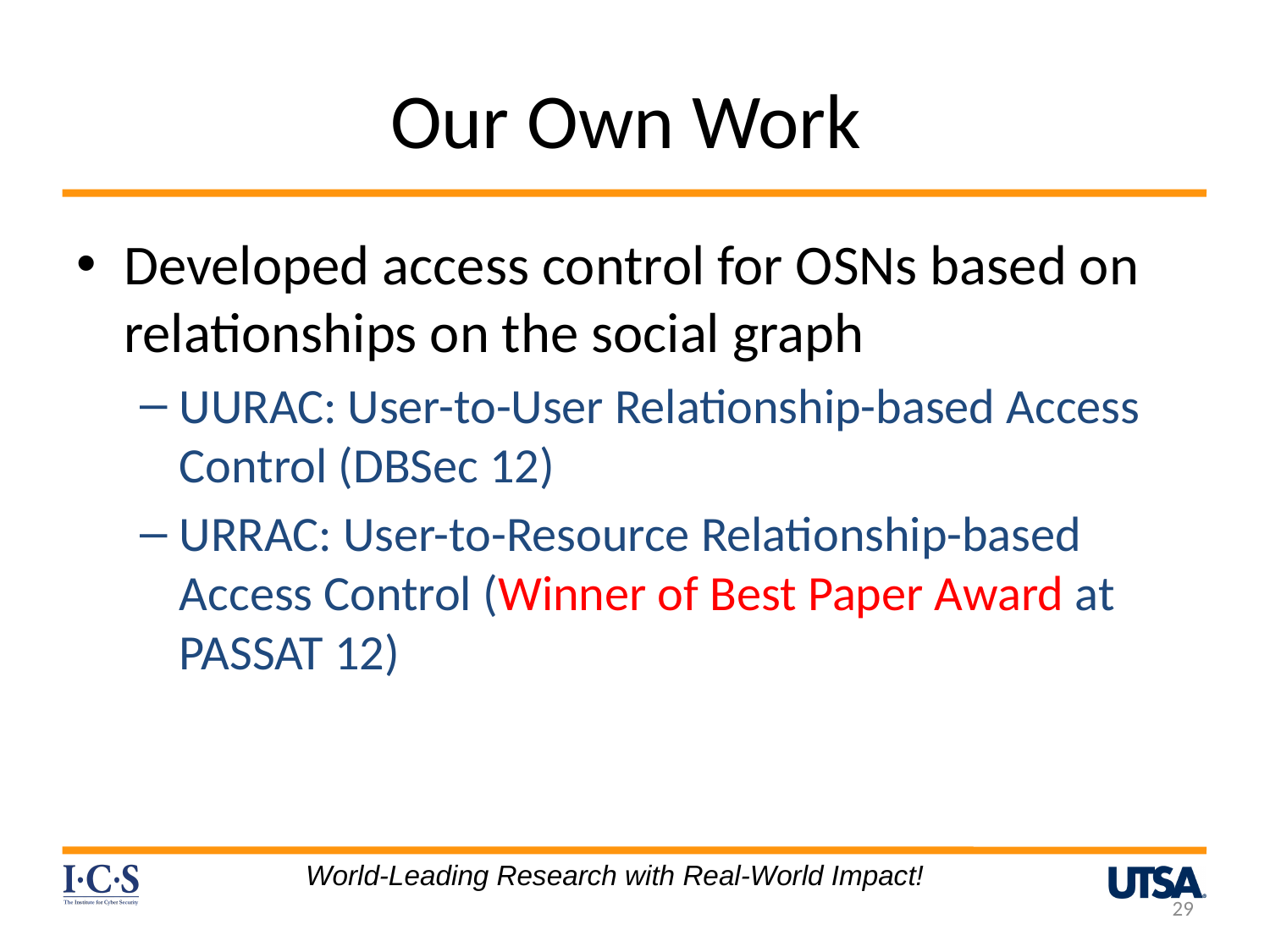

# Our Own Work
Developed access control for OSNs based on relationships on the social graph
UURAC: User-to-User Relationship-based Access Control (DBSec 12)
URRAC: User-to-Resource Relationship-based Access Control (Winner of Best Paper Award at PASSAT 12)
World-Leading Research with Real-World Impact!
29